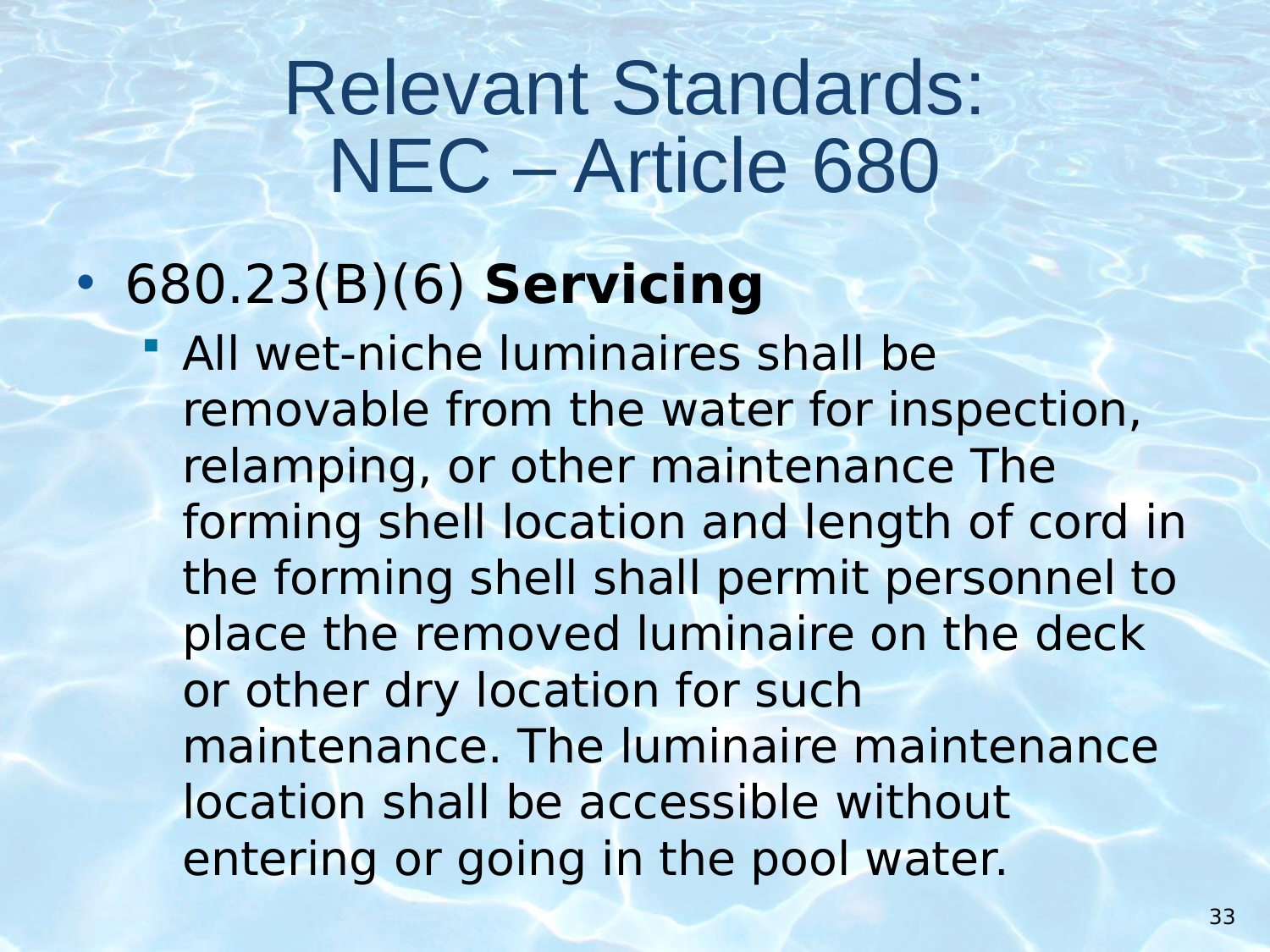

# Relevant Standards: NEC – Article 680
680.23(B)(6) Servicing
All wet-niche luminaires shall be removable from the water for inspection, relamping, or other maintenance The forming shell location and length of cord in the forming shell shall permit personnel to place the removed luminaire on the deck or other dry location for such maintenance. The luminaire maintenance location shall be accessible without entering or going in the pool water.
33